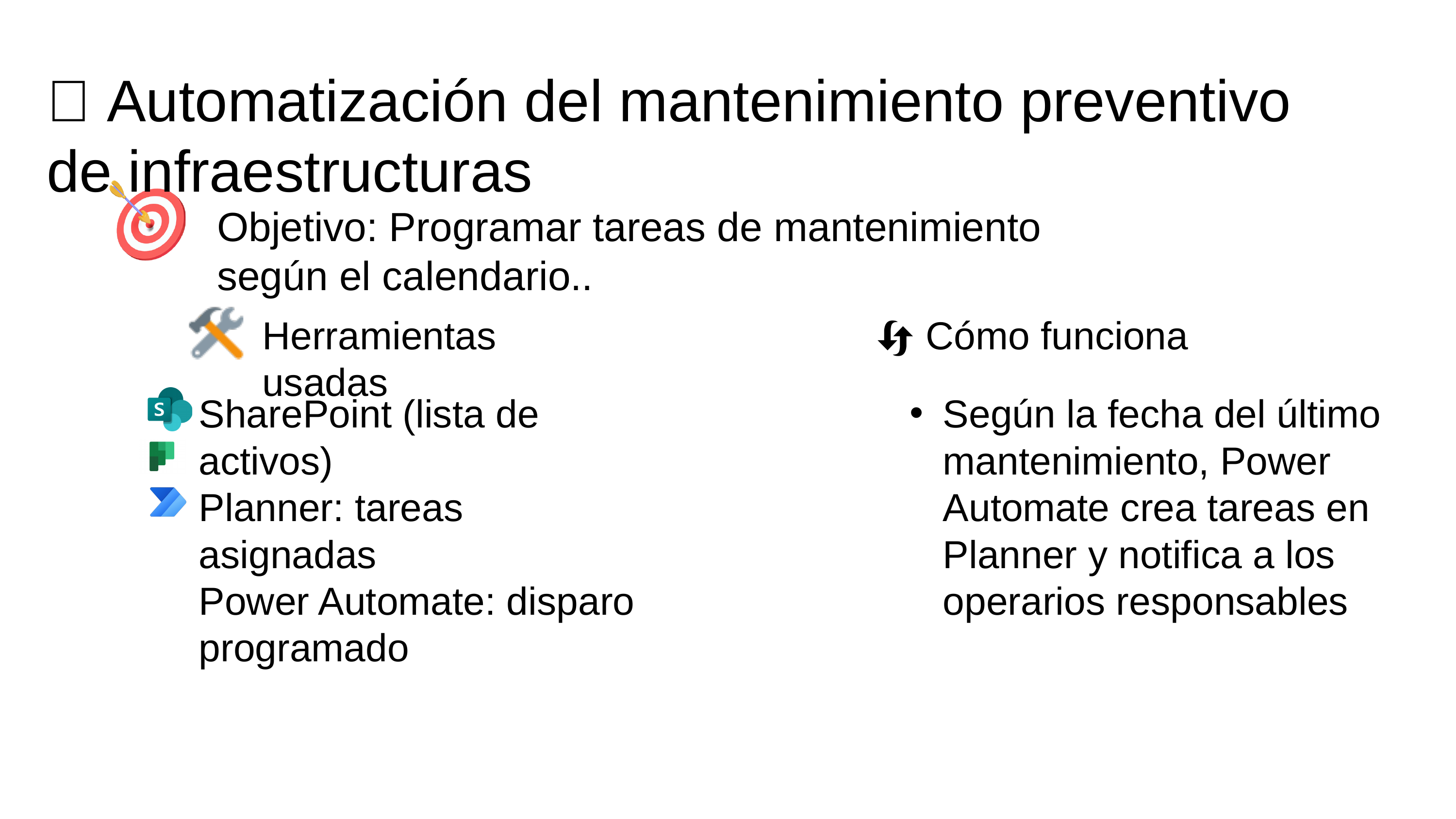

🧰 Automatización del mantenimiento preventivo de infraestructuras

Objetivo: Programar tareas de mantenimiento según el calendario..

Herramientas usadas
🔄 Cómo funciona

SharePoint (lista de activos)
Planner: tareas asignadas
Power Automate: disparo programado
Según la fecha del último mantenimiento, Power Automate crea tareas en Planner y notifica a los operarios responsables